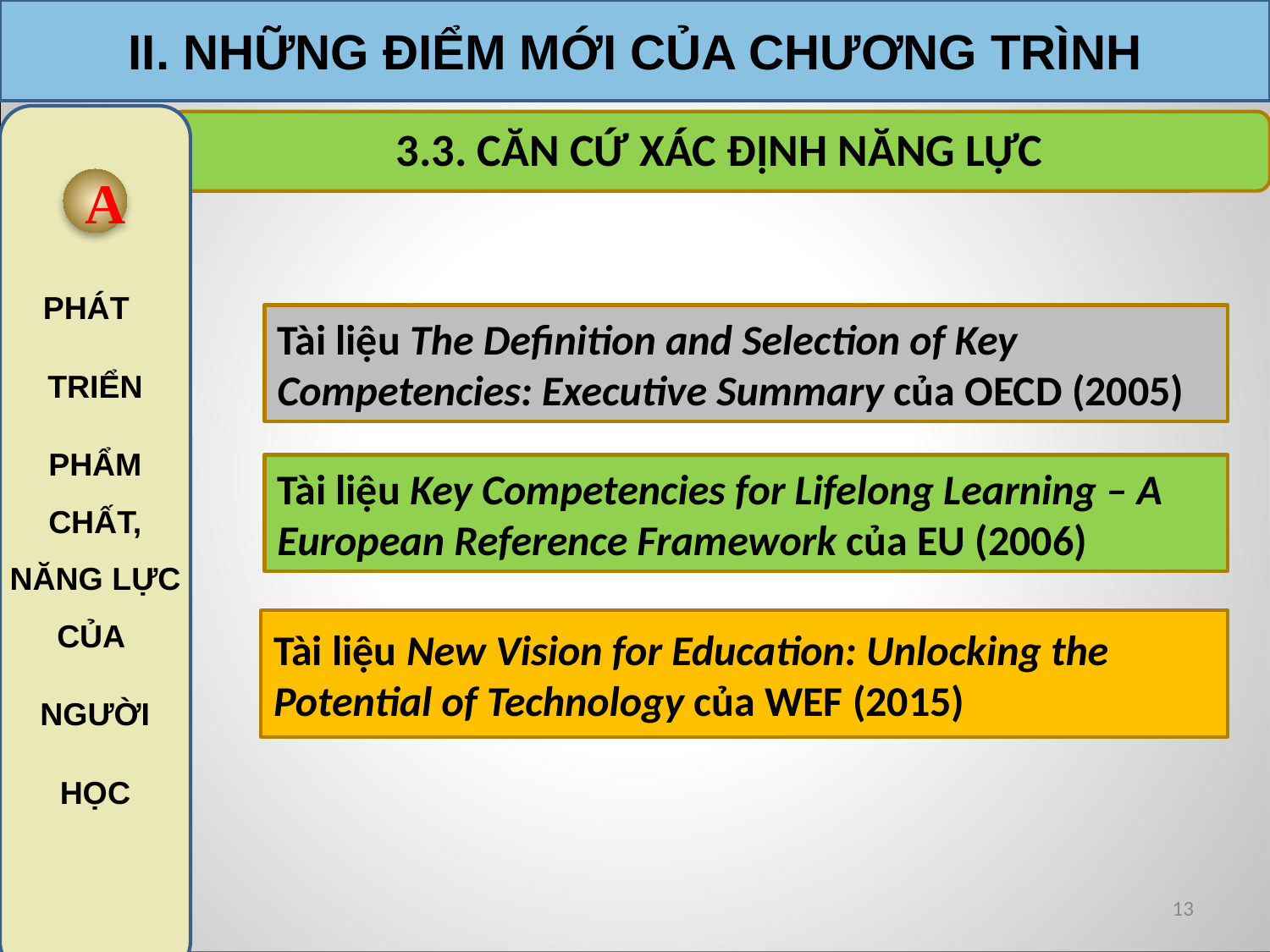

II. NHỮNG ĐIỂM MỚI CỦA CHƯƠNG TRÌNH

PHÁT
TRIỂN
PHẨM CHẤT, NĂNG LỰC CỦA
NGƯỜI
HỌC
3.3. CĂN CỨ XÁC ĐỊNH NĂNG LỰC
3
A
Tài liệu The Definition and Selection of Key Competencies: Executive Summary của OECD (2005)
Tài liệu Key Competencies for Lifelong Learning – A European Reference Framework của EU (2006)
Tài liệu New Vision for Education: Unlocking the Potential of Technology của WEF (2015)
8/21/2019
13